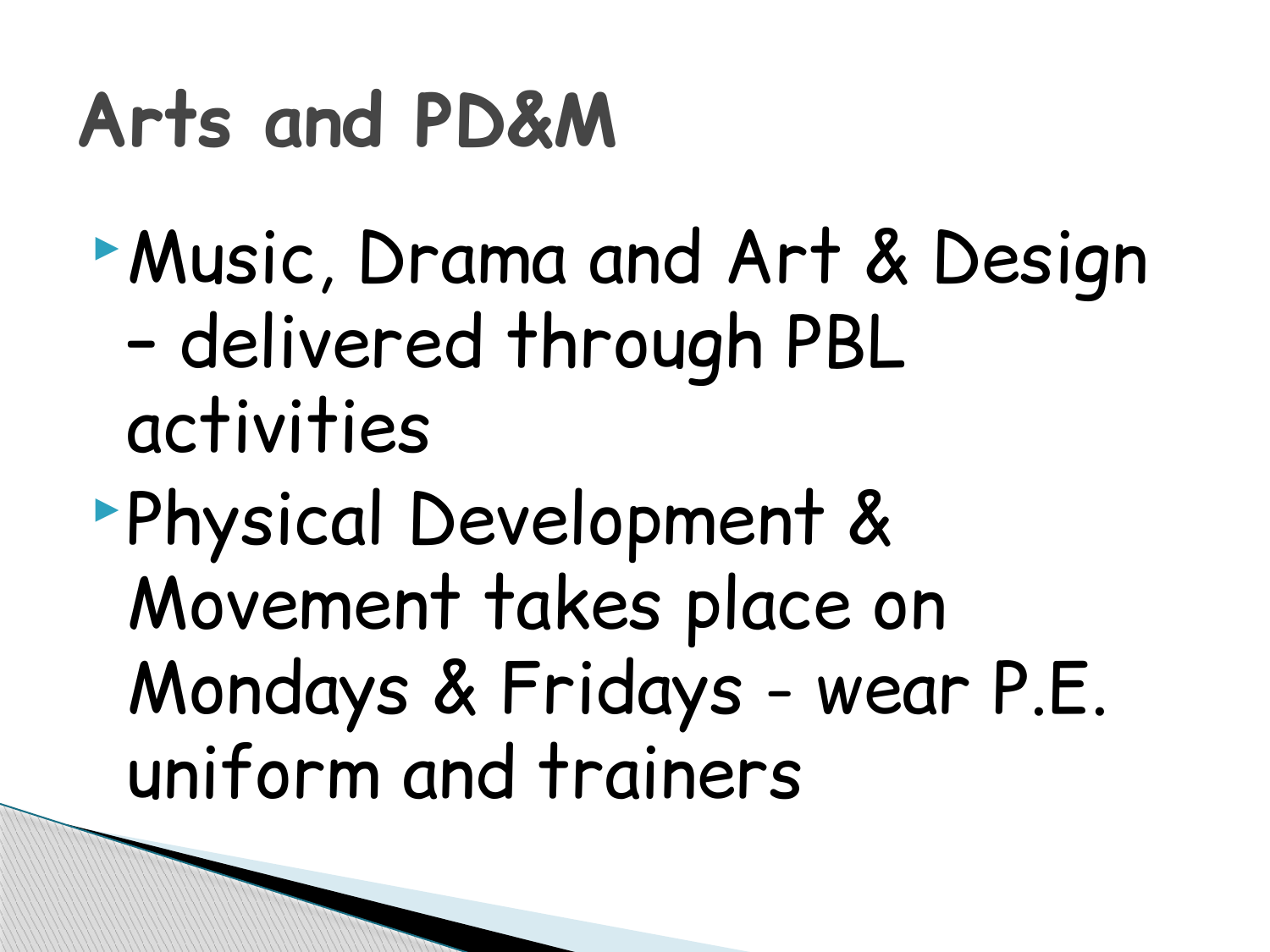

# Arts and PD&M
Music, Drama and Art & Design – delivered through PBL activities
Physical Development & Movement takes place on Mondays & Fridays - wear P.E. uniform and trainers